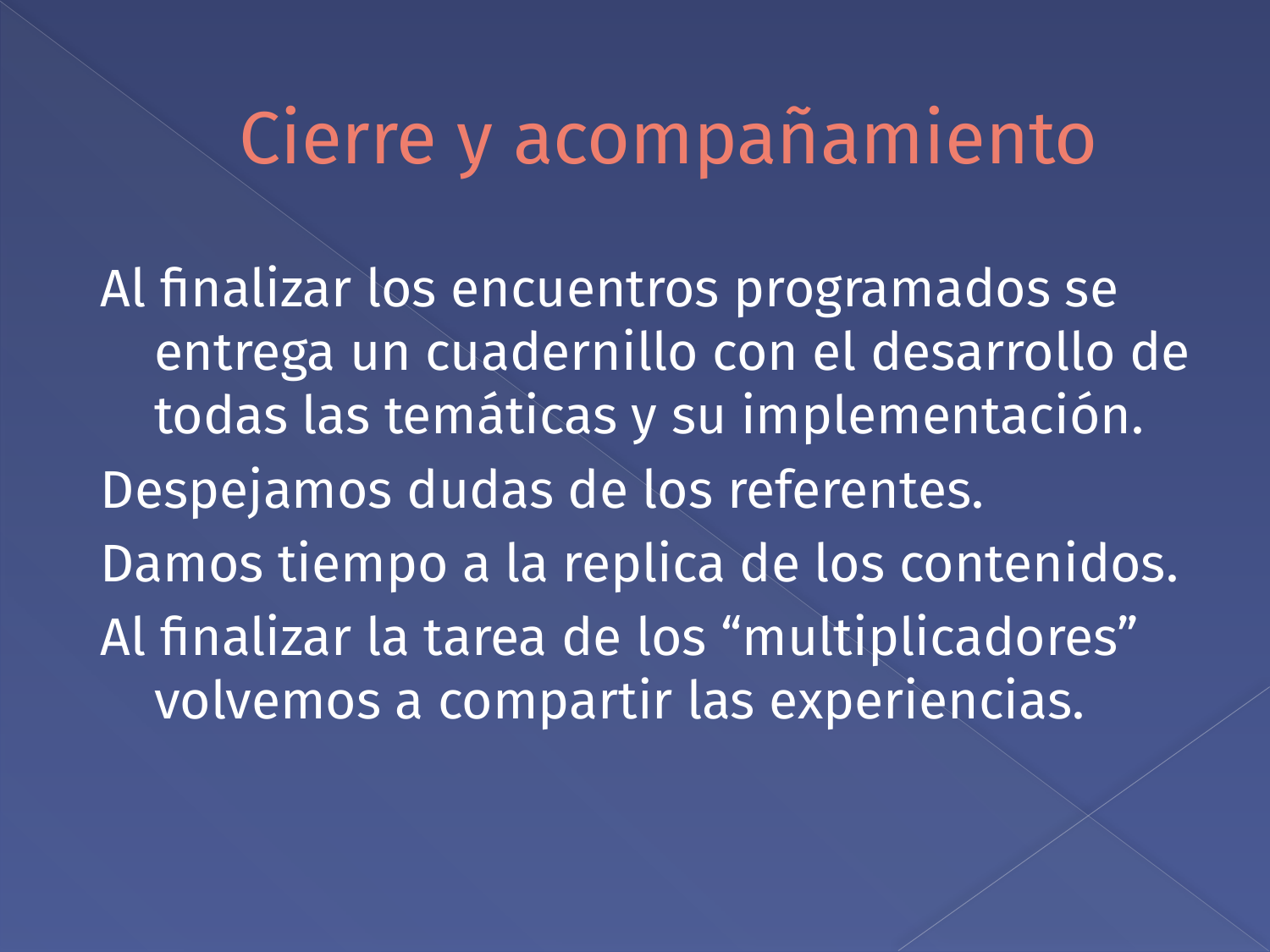

# Cierre y acompañamiento
Al finalizar los encuentros programados se entrega un cuadernillo con el desarrollo de todas las temáticas y su implementación.
Despejamos dudas de los referentes.
Damos tiempo a la replica de los contenidos.
Al finalizar la tarea de los “multiplicadores” volvemos a compartir las experiencias.